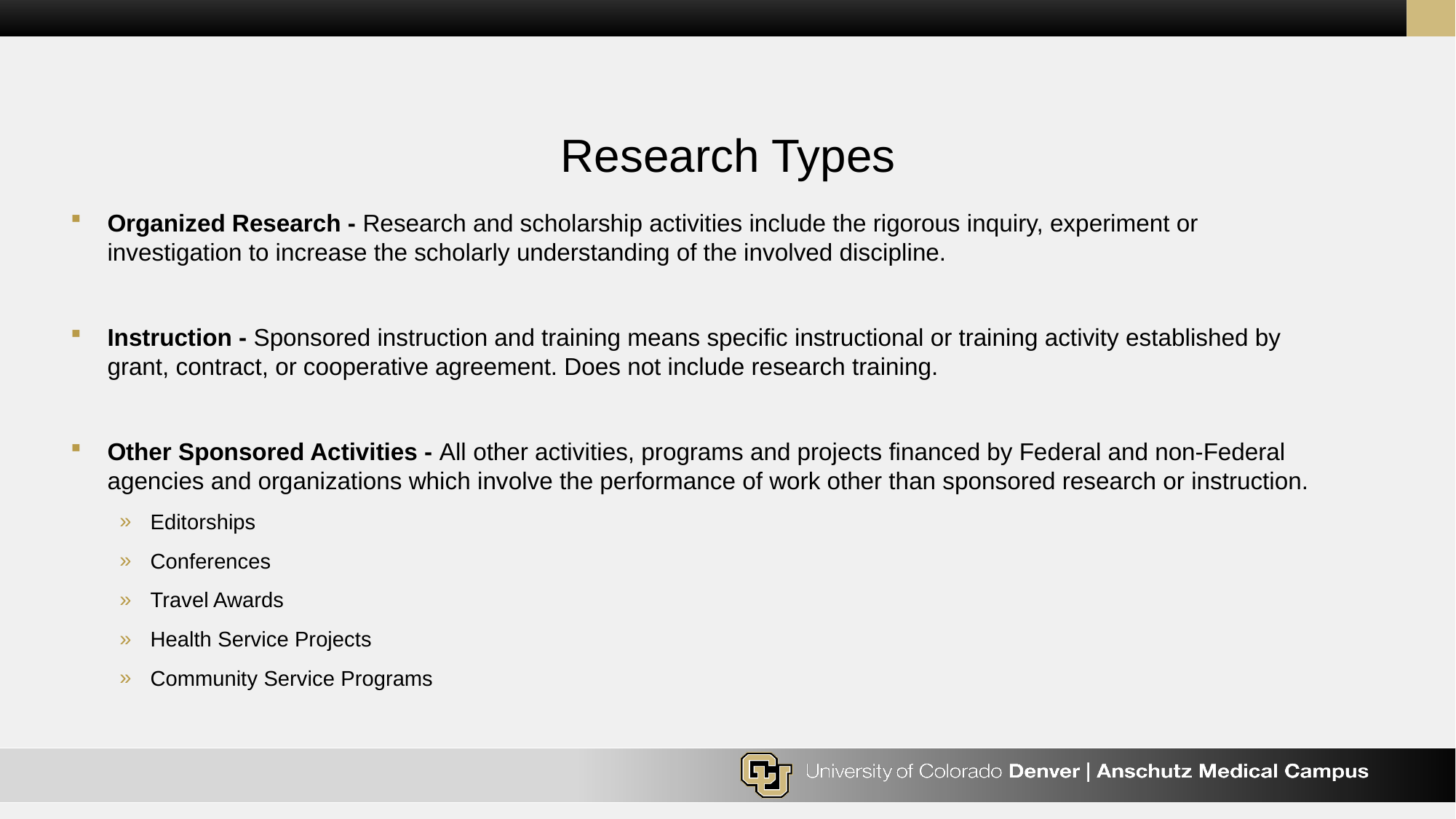

# Research Types
Organized Research - Research and scholarship activities include the rigorous inquiry, experiment or investigation to increase the scholarly understanding of the involved discipline.

Instruction - Sponsored instruction and training means specific instructional or training activity established by grant, contract, or cooperative agreement. Does not include research training.

Other Sponsored Activities - All other activities, programs and projects financed by Federal and non-Federal agencies and organizations which involve the performance of work other than sponsored research or instruction.
Editorships
Conferences
Travel Awards
Health Service Projects
Community Service Programs